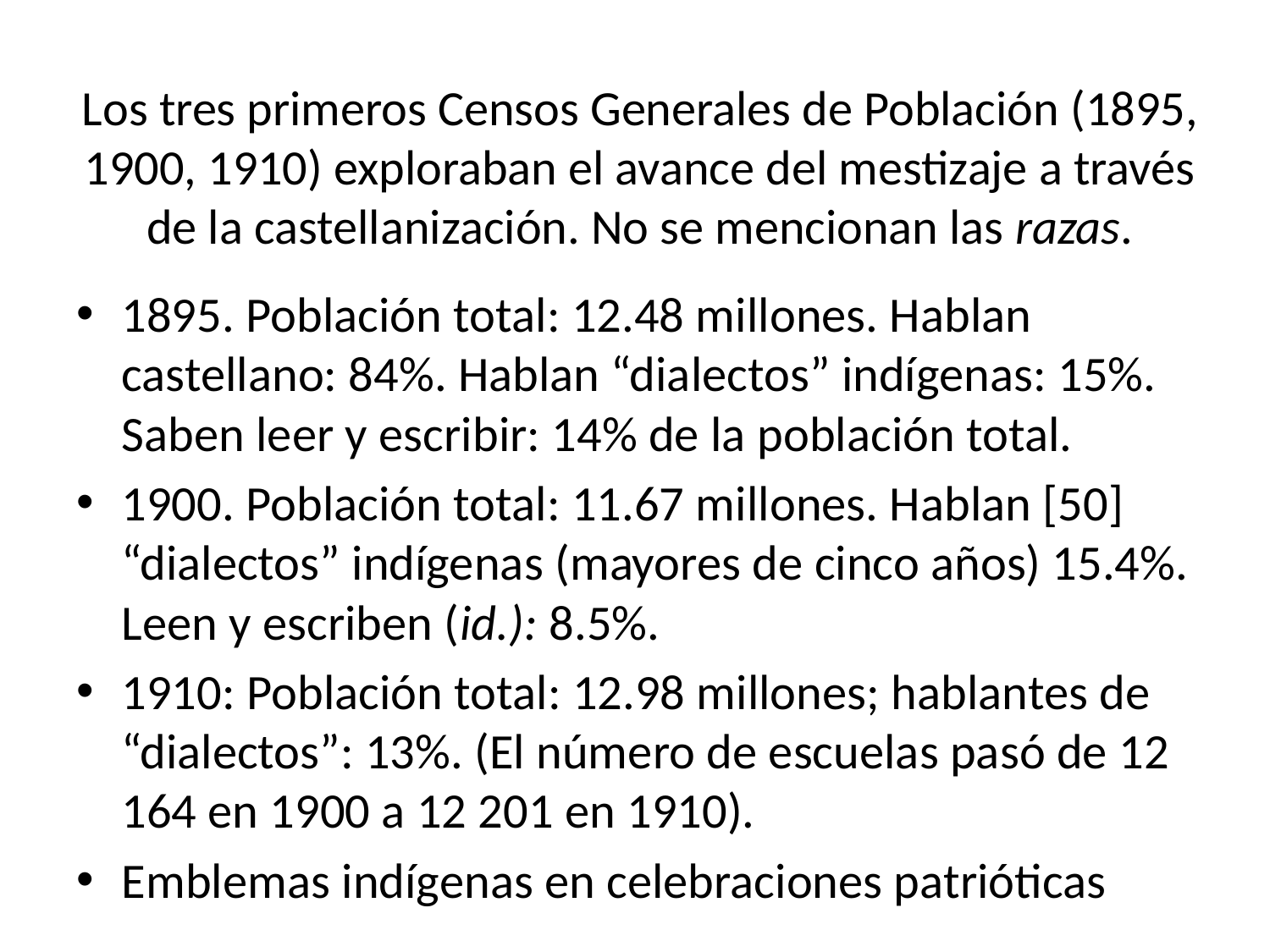

# Los tres primeros Censos Generales de Población (1895, 1900, 1910) exploraban el avance del mestizaje a través de la castellanización. No se mencionan las razas.
1895. Población total: 12.48 millones. Hablan castellano: 84%. Hablan “dialectos” indígenas: 15%. Saben leer y escribir: 14% de la población total.
1900. Población total: 11.67 millones. Hablan [50] “dialectos” indígenas (mayores de cinco años) 15.4%. Leen y escriben (id.): 8.5%.
1910: Población total: 12.98 millones; hablantes de “dialectos”: 13%. (El número de escuelas pasó de 12 164 en 1900 a 12 201 en 1910).
Emblemas indígenas en celebraciones patrióticas